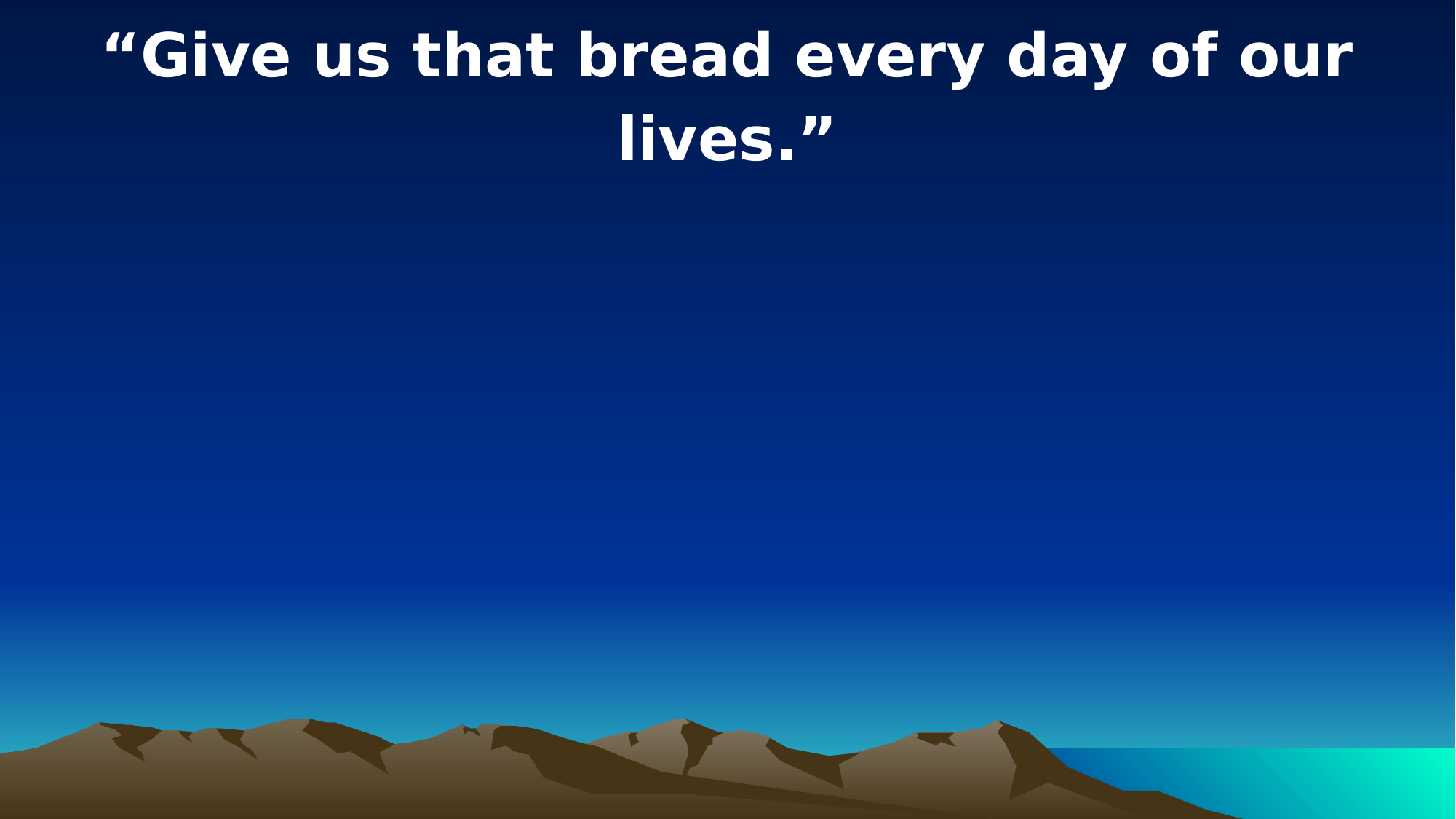

“Give us that bread every day of our lives.”